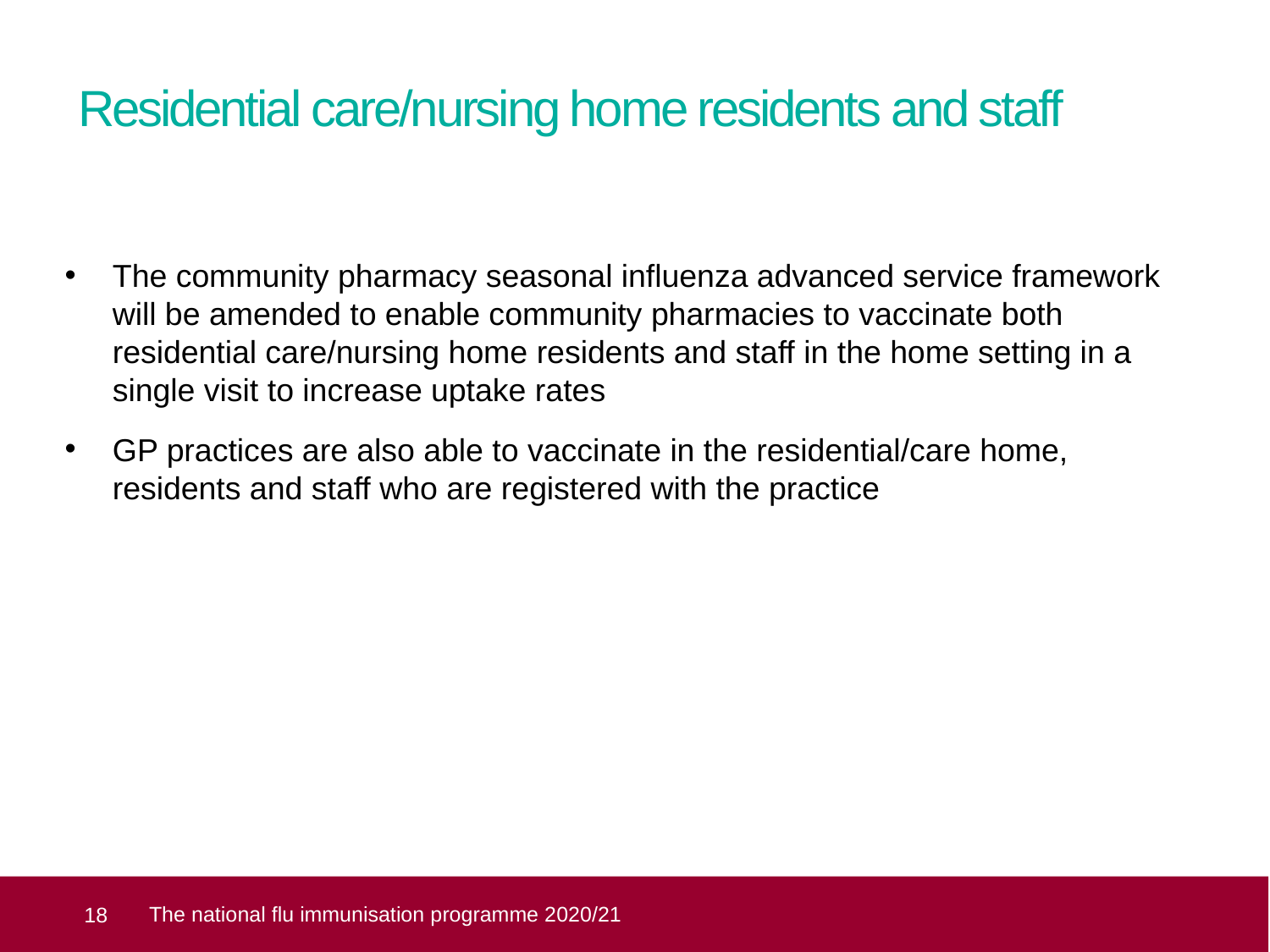

# Residential care/nursing home residents and staff
The community pharmacy seasonal influenza advanced service framework will be amended to enable community pharmacies to vaccinate both residential care/nursing home residents and staff in the home setting in a single visit to increase uptake rates
GP practices are also able to vaccinate in the residential/care home, residents and staff who are registered with the practice
The national flu immunisation programme 2020/21
  18